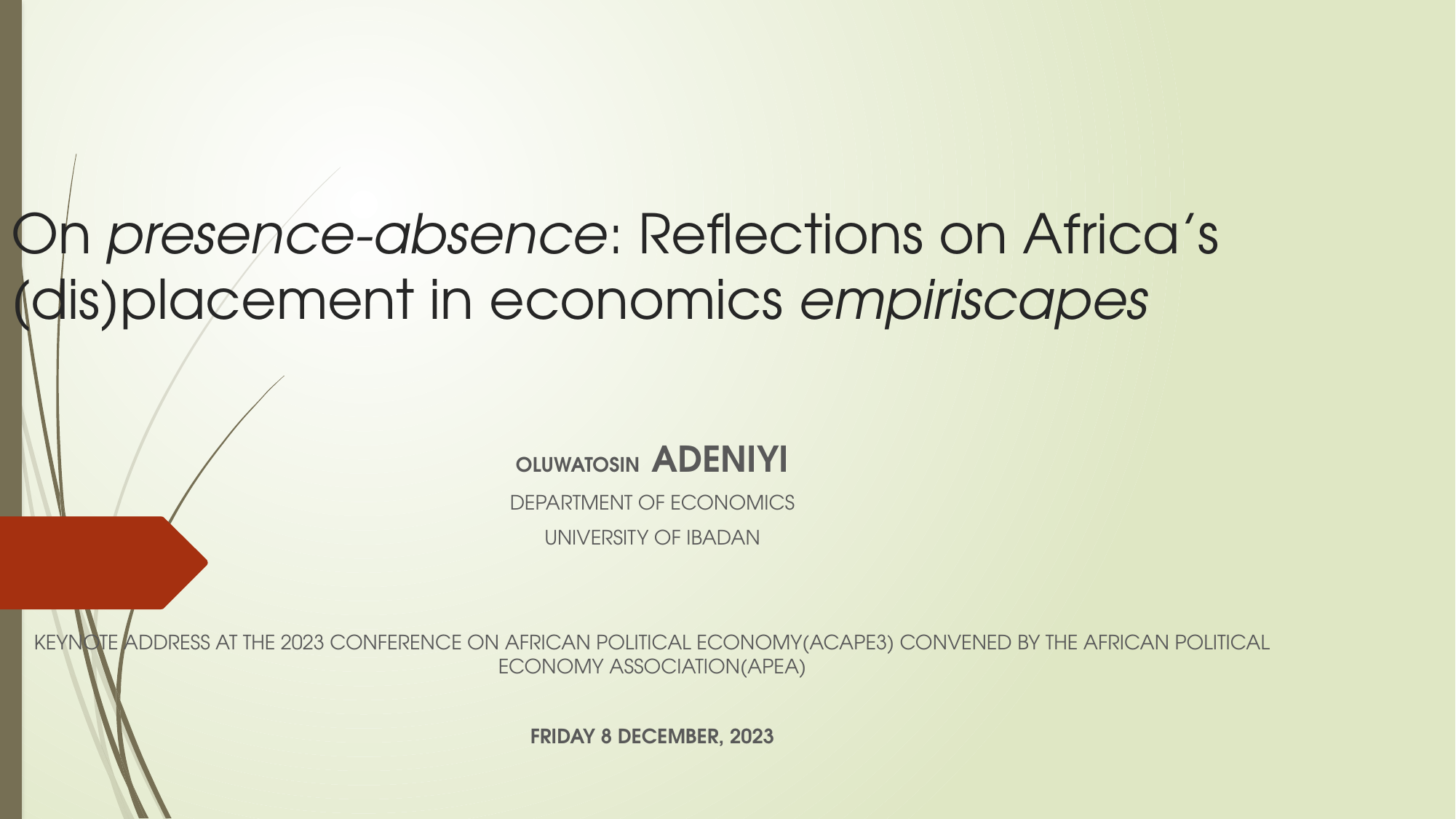

# On presence-absence: Reflections on Africa’s (dis)placement in economics empiriscapes

OLUWATOSIN  ADENIYI
DEPARTMENT OF ECONOMICS
UNIVERSITY OF IBADAN

KEYNOTE ADDRESS AT THE 2023 CONFERENCE ON AFRICAN POLITICAL ECONOMY(ACAPE3) CONVENED BY THE AFRICAN POLITICAL ECONOMY ASSOCIATION(APEA)

FRIDAY 8 DECEMBER, 2023